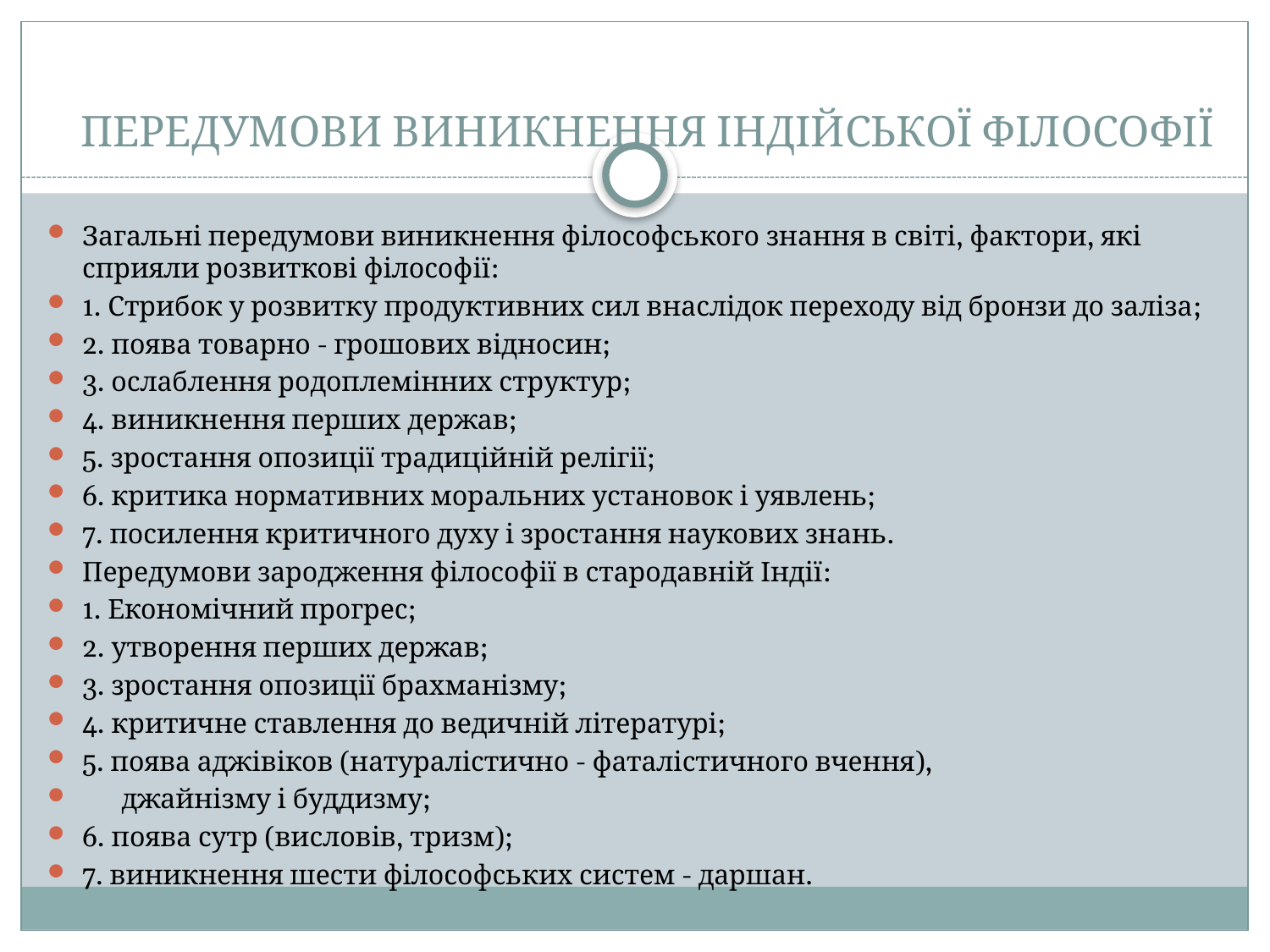

# ПЕРЕДУМОВИ ВИНИКНЕННЯ ІНДІЙСЬКОЇ ФІЛОСОФІЇ
Загальні передумови виникнення філософського знання в світі, фактори, які сприяли розвиткові філософії:
1. Стрибок у розвитку продуктивних сил внаслідок переходу від бронзи до заліза;
2. поява товарно - грошових відносин;
3. ослаблення родоплемінних структур;
4. виникнення перших держав;
5. зростання опозиції традиційній релігії;
6. критика нормативних моральних установок і уявлень;
7. посилення критичного духу і зростання наукових знань.
Передумови зародження філософії в стародавній Індії:
1. Економічний прогрес;
2. утворення перших держав;
3. зростання опозиції брахманізму;
4. критичне ставлення до ведичній літературі;
5. поява аджівіков (натуралістично - фаталістичного вчення),
      джайнізму і буддизму;
6. поява сутр (висловів, тризм);
7. виникнення шести філософських систем - даршан.